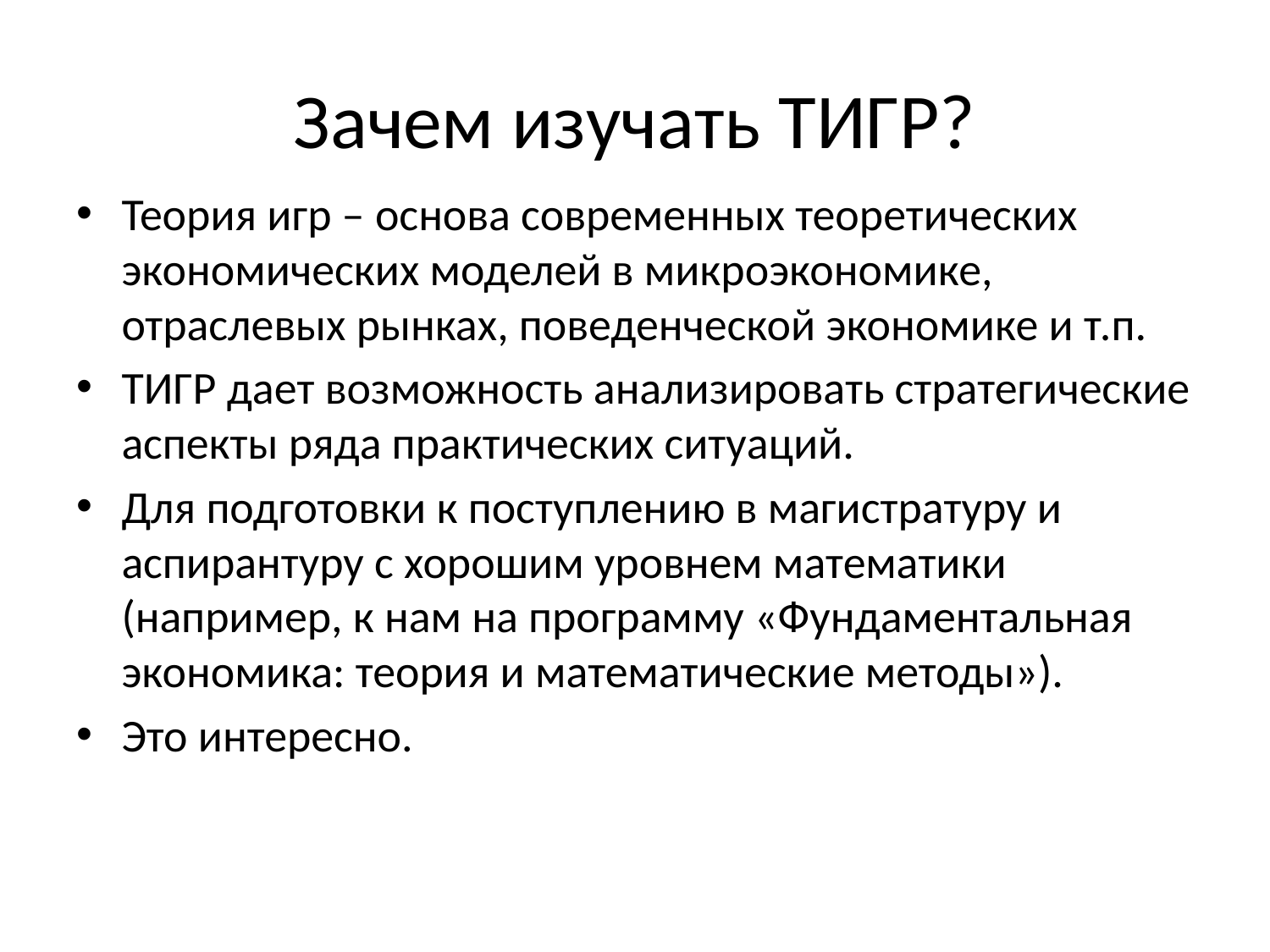

# Зачем изучать ТИГР?
Теория игр – основа современных теоретических экономических моделей в микроэкономике, отраслевых рынках, поведенческой экономике и т.п.
ТИГР дает возможность анализировать стратегические аспекты ряда практических ситуаций.
Для подготовки к поступлению в магистратуру и аспирантуру с хорошим уровнем математики (например, к нам на программу «Фундаментальная экономика: теория и математические методы»).
Это интересно.